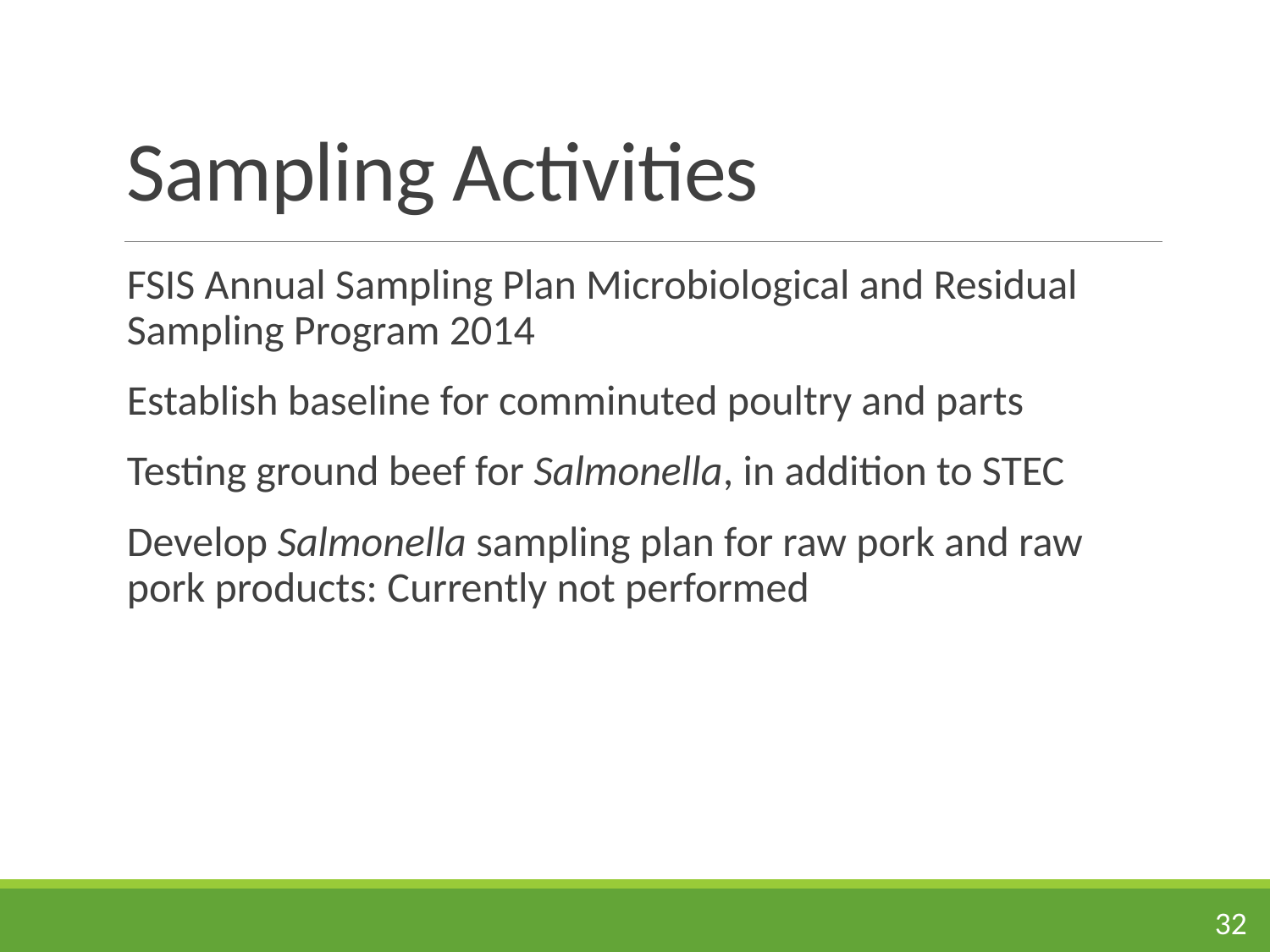

# Sampling Activities
FSIS Annual Sampling Plan Microbiological and Residual Sampling Program 2014
Establish baseline for comminuted poultry and parts
Testing ground beef for Salmonella, in addition to STEC
Develop Salmonella sampling plan for raw pork and raw pork products: Currently not performed
32